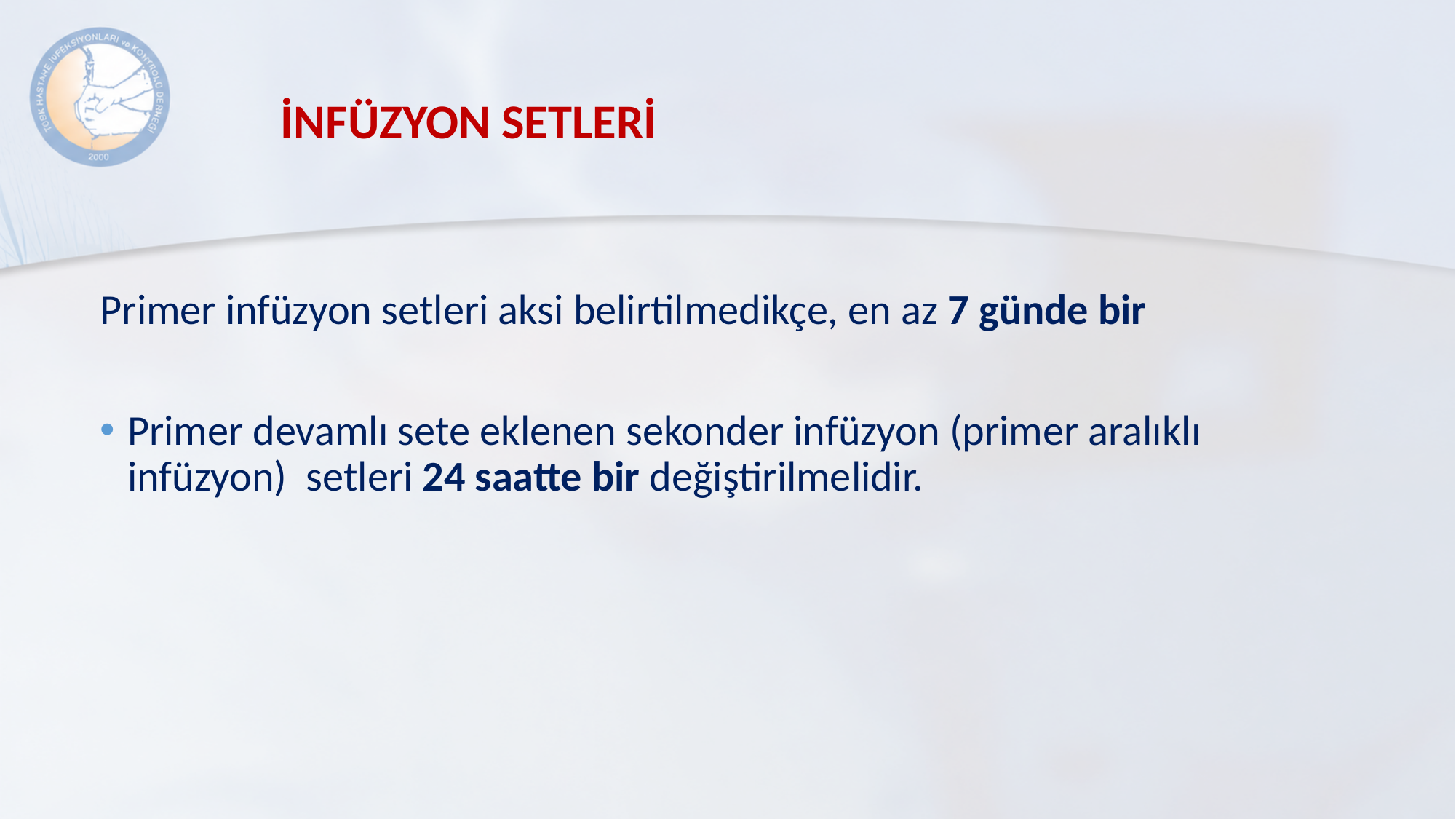

# İNFÜZYON SETLERİ
Primer infüzyon setleri aksi belirtilmedikçe, en az 7 günde bir

Primer devamlı sete eklenen sekonder infüzyon (primer aralıklı infüzyon)  setleri 24 saatte bir değiştirilmelidir.